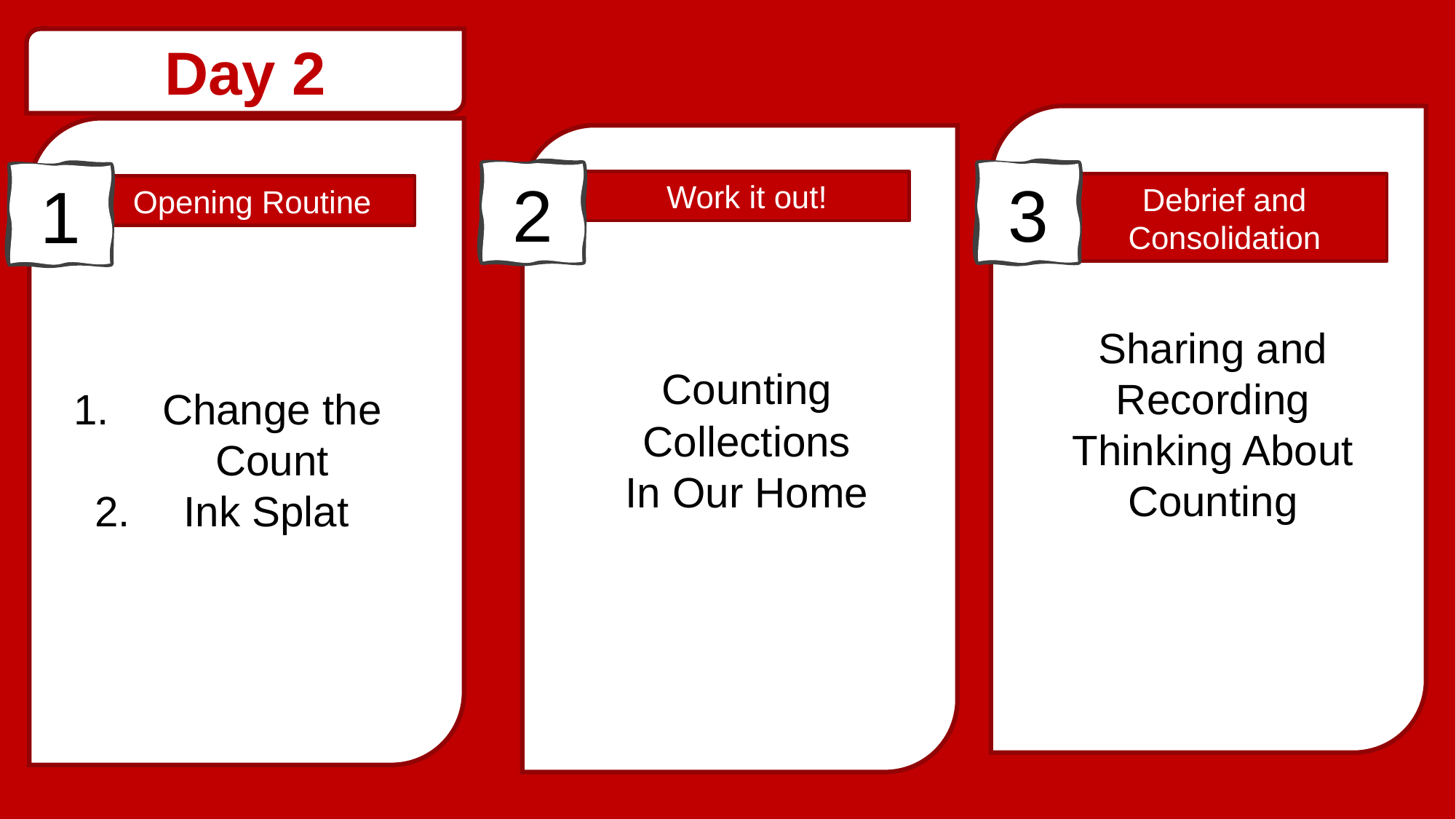

Day 2

3
2
1
Work it out!
Debrief and Consolidation
Opening Routine
Sharing and Recording Thinking About Counting

Counting Collections
In Our Home
Change the Count
Ink Splat